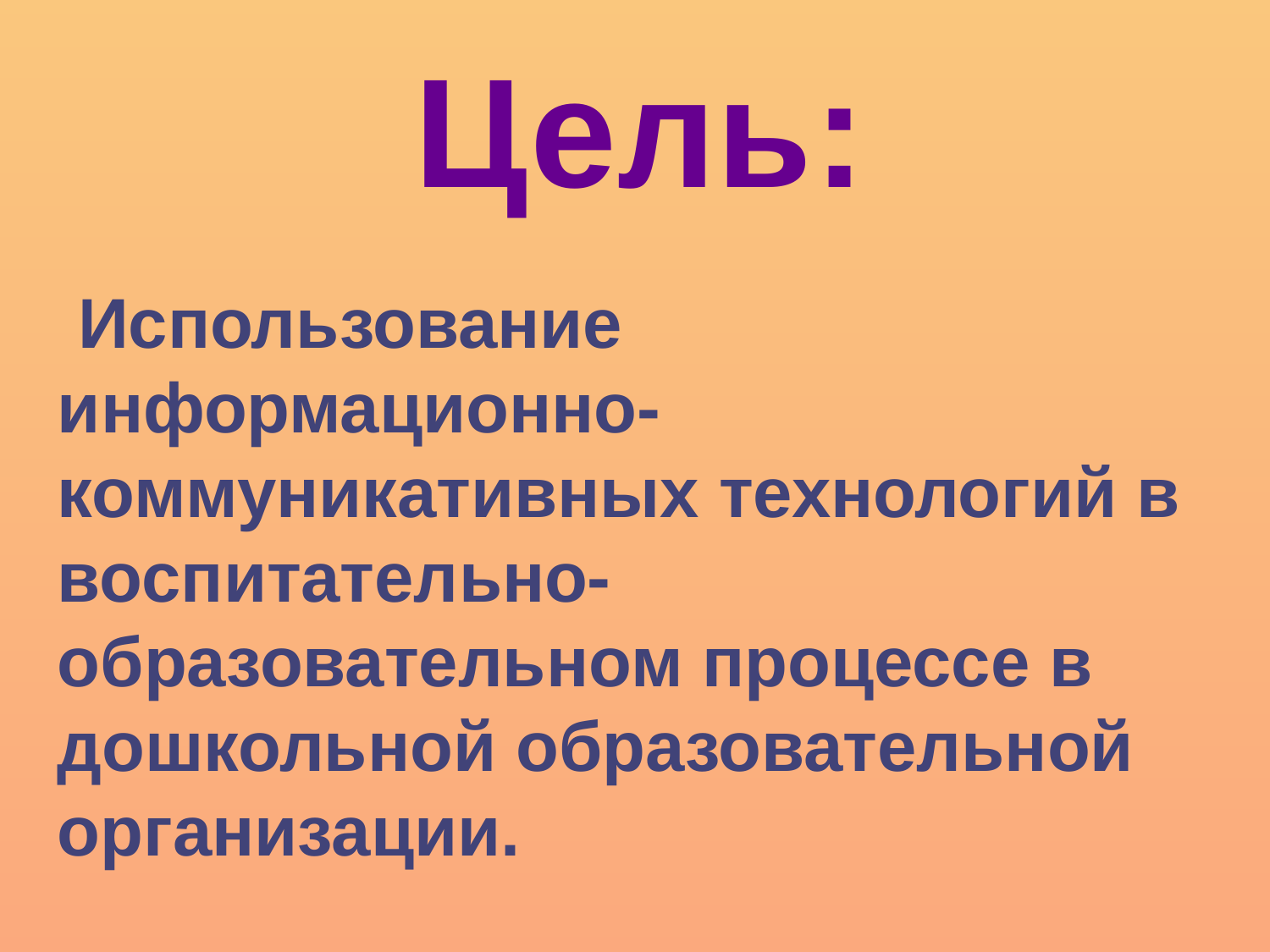

Цель:

 Использование информационно-коммуникативных технологий в воспитательно-образовательном процессе в дошкольной образовательной  организации.